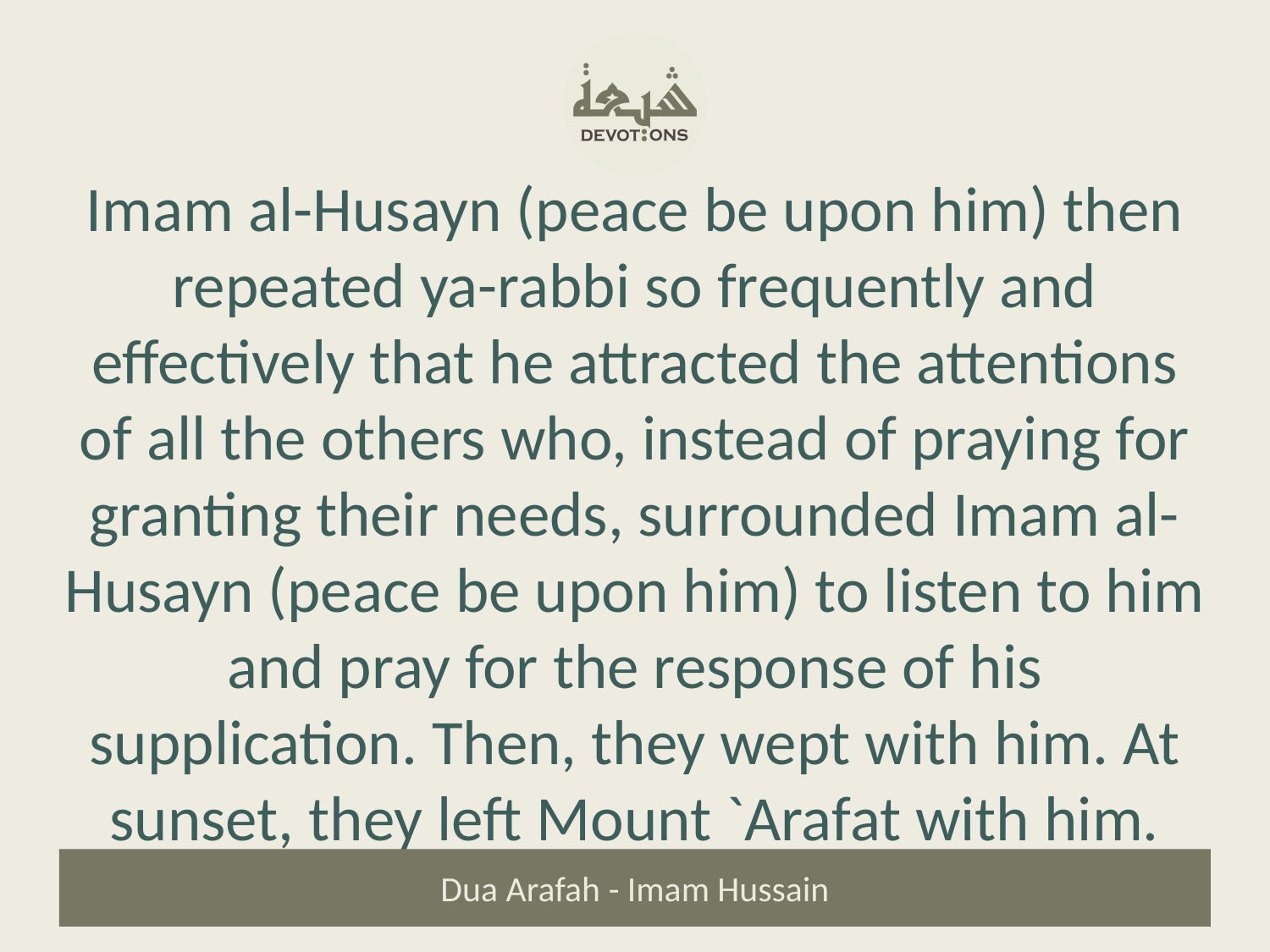

Imam al-Husayn (peace be upon him) then repeated ya-rabbi so frequently and effectively that he attracted the attentions of all the others who, instead of praying for granting their needs, surrounded Imam al-Husayn (peace be upon him) to listen to him and pray for the response of his supplication. Then, they wept with him. At sunset, they left Mount `Arafat with him.
Dua Arafah - Imam Hussain